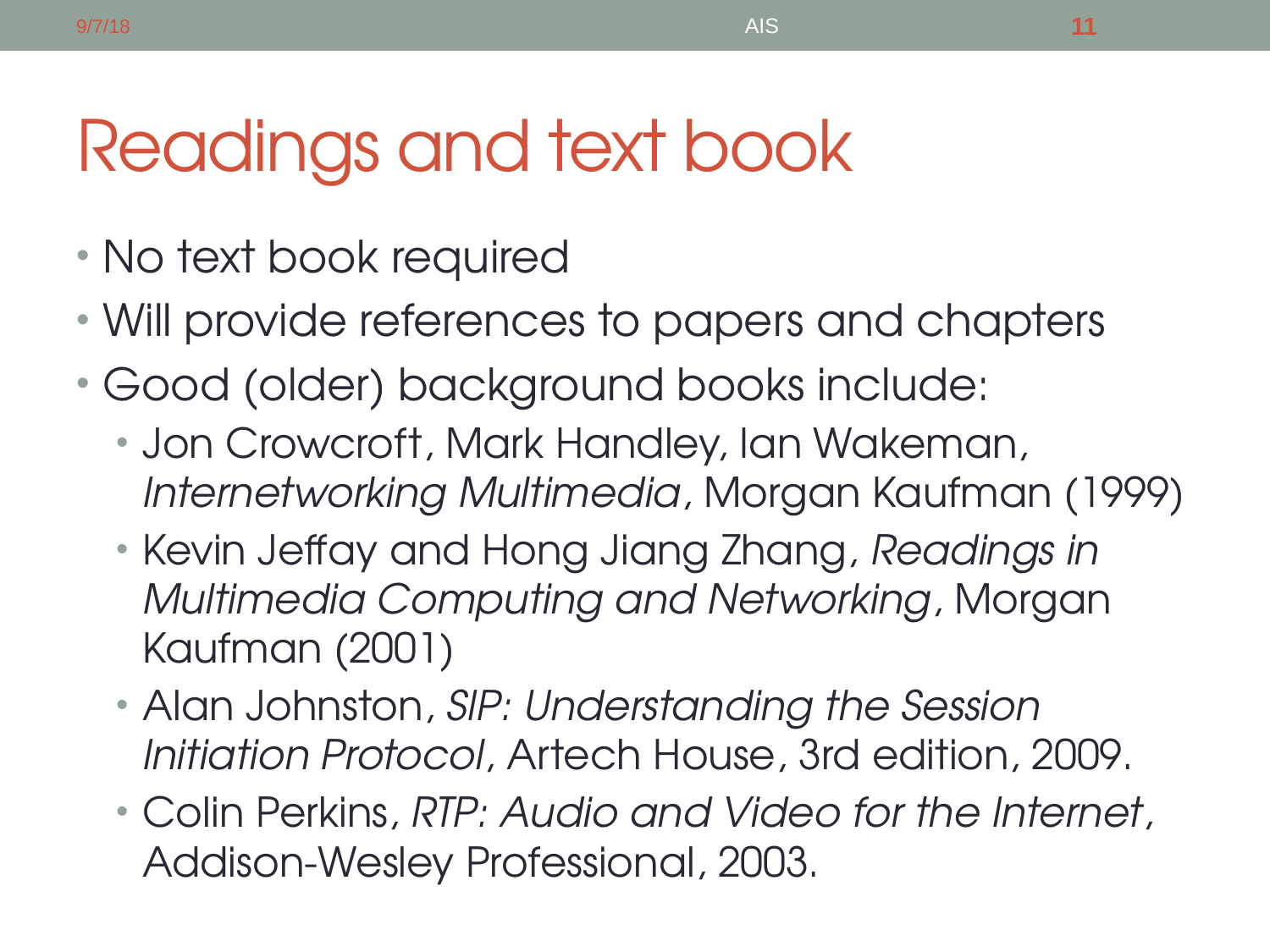

9/7/18
AIS
11
# Readings and text book
No text book required
Will provide references to papers and chapters
Good (older) background books include:
Jon Crowcroft, Mark Handley, Ian Wakeman, Internetworking Multimedia, Morgan Kaufman (1999)
Kevin Jeffay and Hong Jiang Zhang, Readings in Multimedia Computing and Networking, Morgan Kaufman (2001)
Alan Johnston, SIP: Understanding the Session Initiation Protocol, Artech House, 3rd edition, 2009.
Colin Perkins, RTP: Audio and Video for the Internet, Addison-Wesley Professional, 2003.